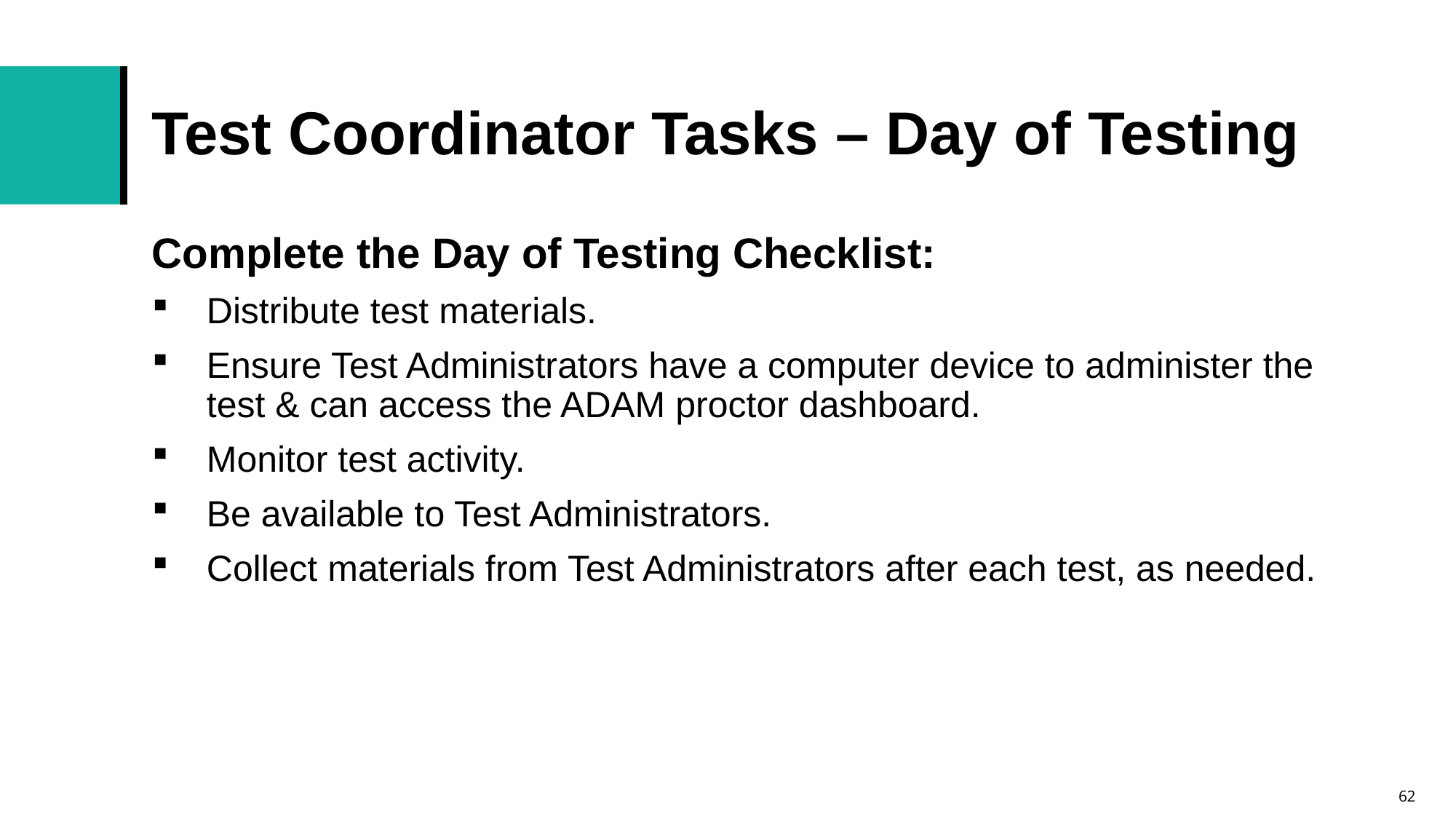

# Test Coordinator Tasks – Day of Testing
Complete the Day of Testing Checklist:
Distribute test materials.
Ensure Test Administrators have a computer device to administer the test & can access the ADAM proctor dashboard.
Monitor test activity.
Be available to Test Administrators.
Collect materials from Test Administrators after each test, as needed.
62